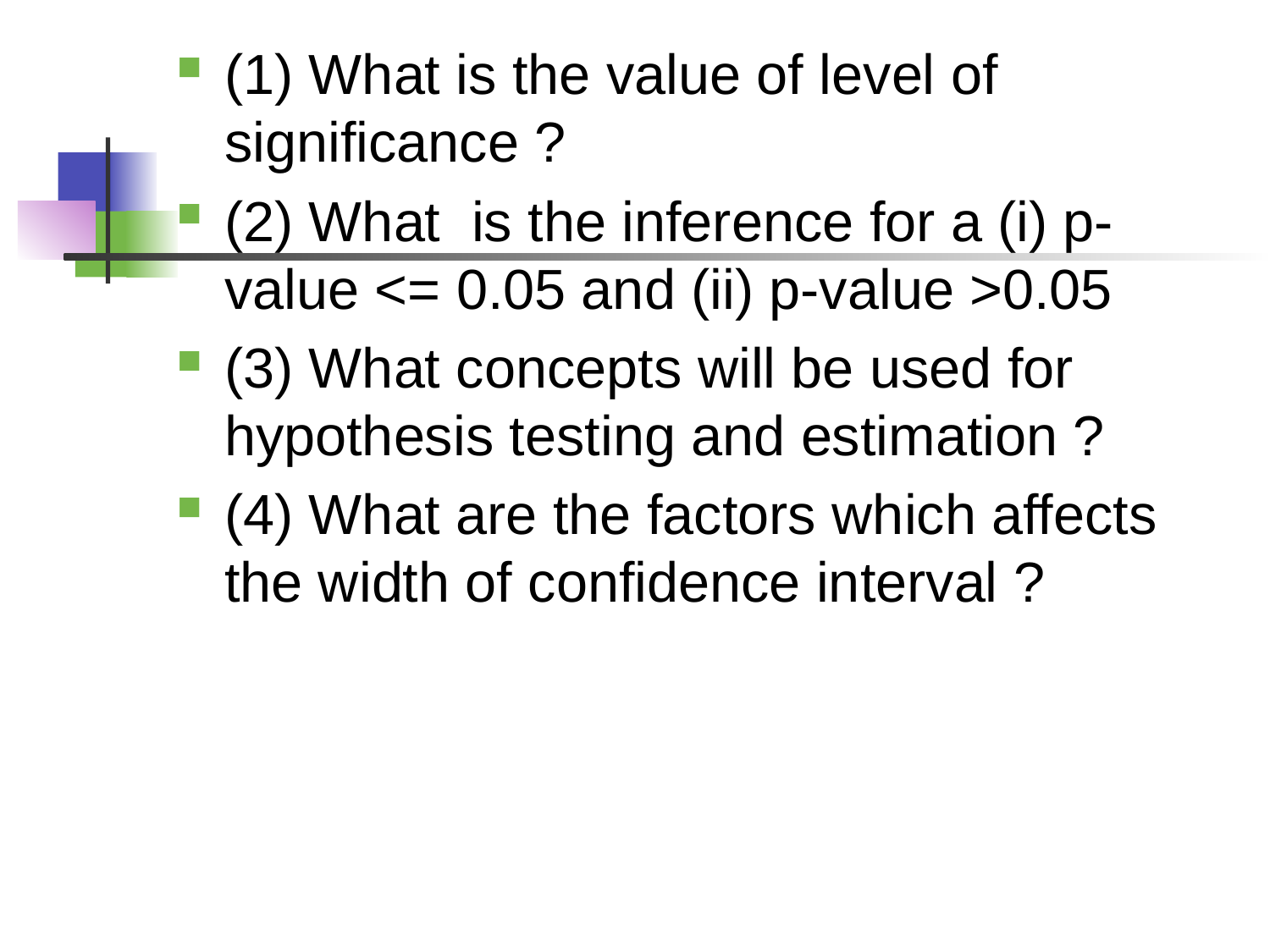

(1) What is the value of level of significance ?
(2) What  is the inference for a (i) p-value <= 0.05 and (ii) p-value >0.05
(3) What concepts will be used for hypothesis testing and estimation ?
(4) What are the factors which affects the width of confidence interval ?